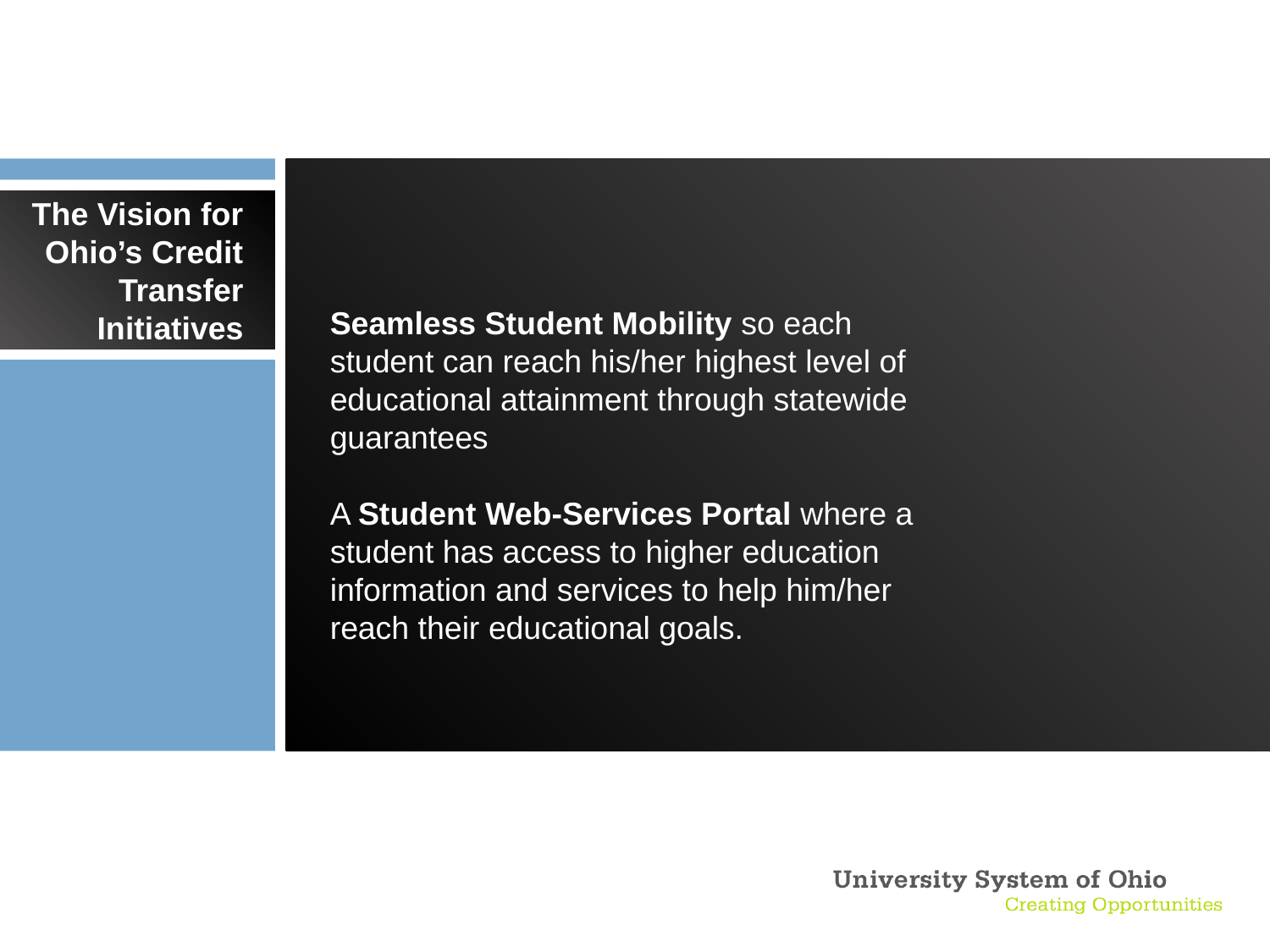

# The Vision for Ohio’s Credit Transfer Initiatives
Seamless Student Mobility so each student can reach his/her highest level of educational attainment through statewide guarantees

A Student Web-Services Portal where a student has access to higher education information and services to help him/her reach their educational goals.